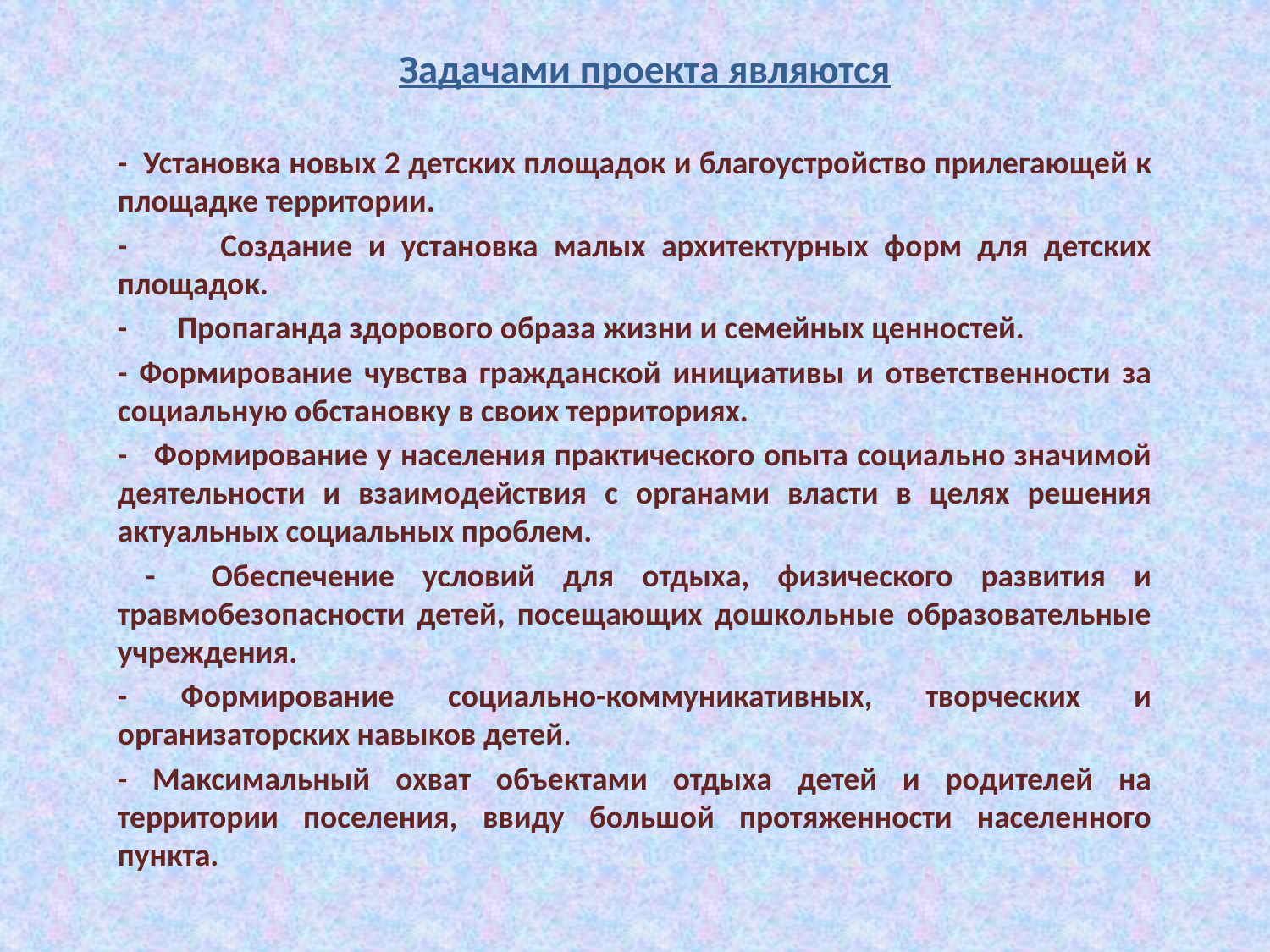

# Задачами проекта являются
-  Установка новых 2 детских площадок и благоустройство прилегающей к площадке территории.
-      Создание и установка малых архитектурных форм для детских площадок.
-       Пропаганда здорового образа жизни и семейных ценностей.
- Формирование чувства гражданской инициативы и ответственности за социальную обстановку в своих территориях.
-   Формирование у населения практического опыта социально значимой деятельности и взаимодействия с органами власти в целях решения актуальных социальных проблем.
 -  Обеспечение условий для отдыха, физического развития и травмобезопасности детей, посещающих дошкольные образовательные учреждения.
- Формирование социально-коммуникативных, творческих и организаторских навыков детей.
- Максимальный охват объектами отдыха детей и родителей на территории поселения, ввиду большой протяженности населенного пункта.